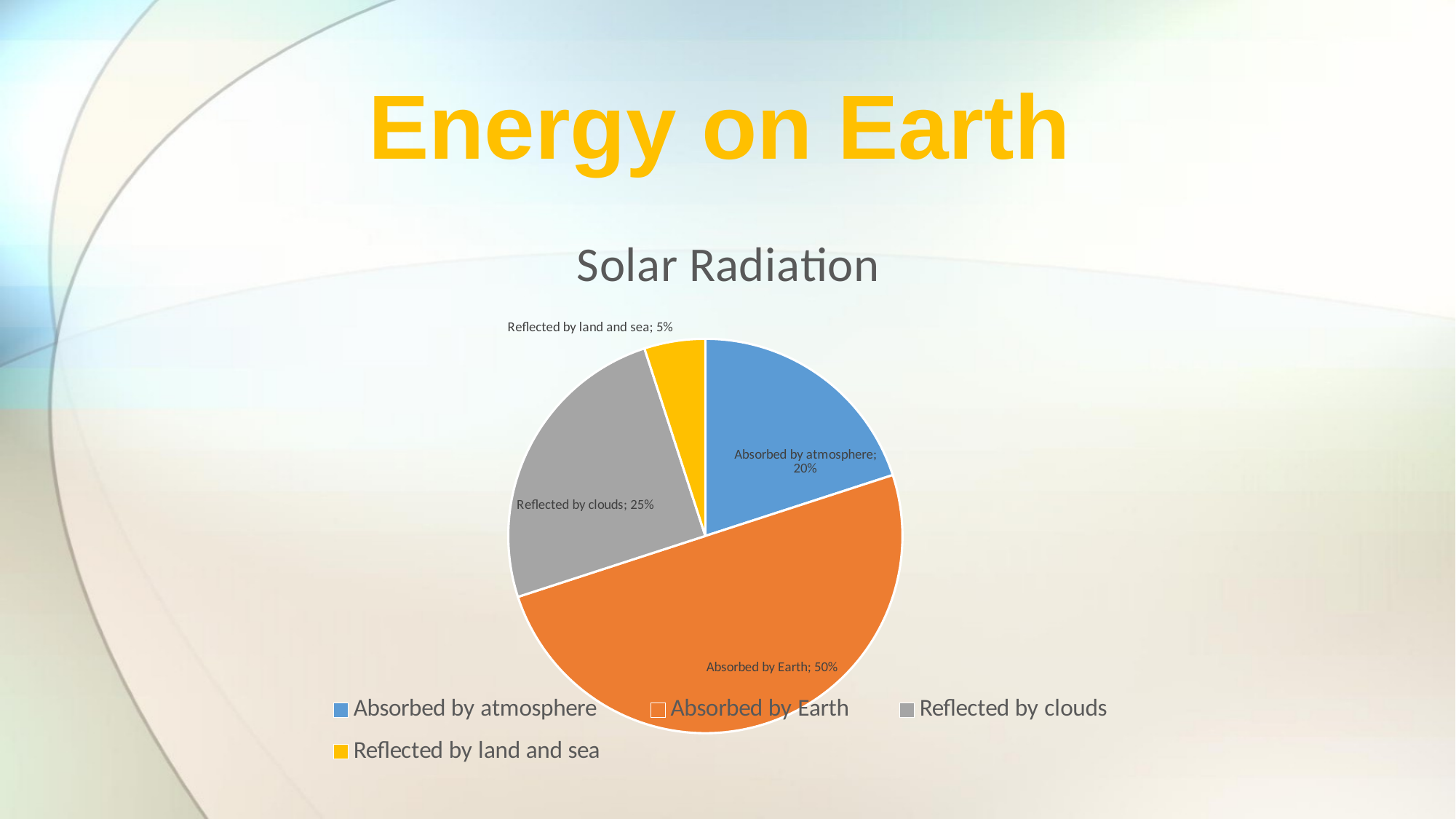

# Energy on Earth

### Chart: Solar Radiation

| Category | Solar Radiation |
|---|---|
| Absorbed by atmosphere | 0.2 |
| Absorbed by Earth | 0.5 |
| Reflected by clouds | 0.25 |
| Reflected by land and sea | 0.05 |